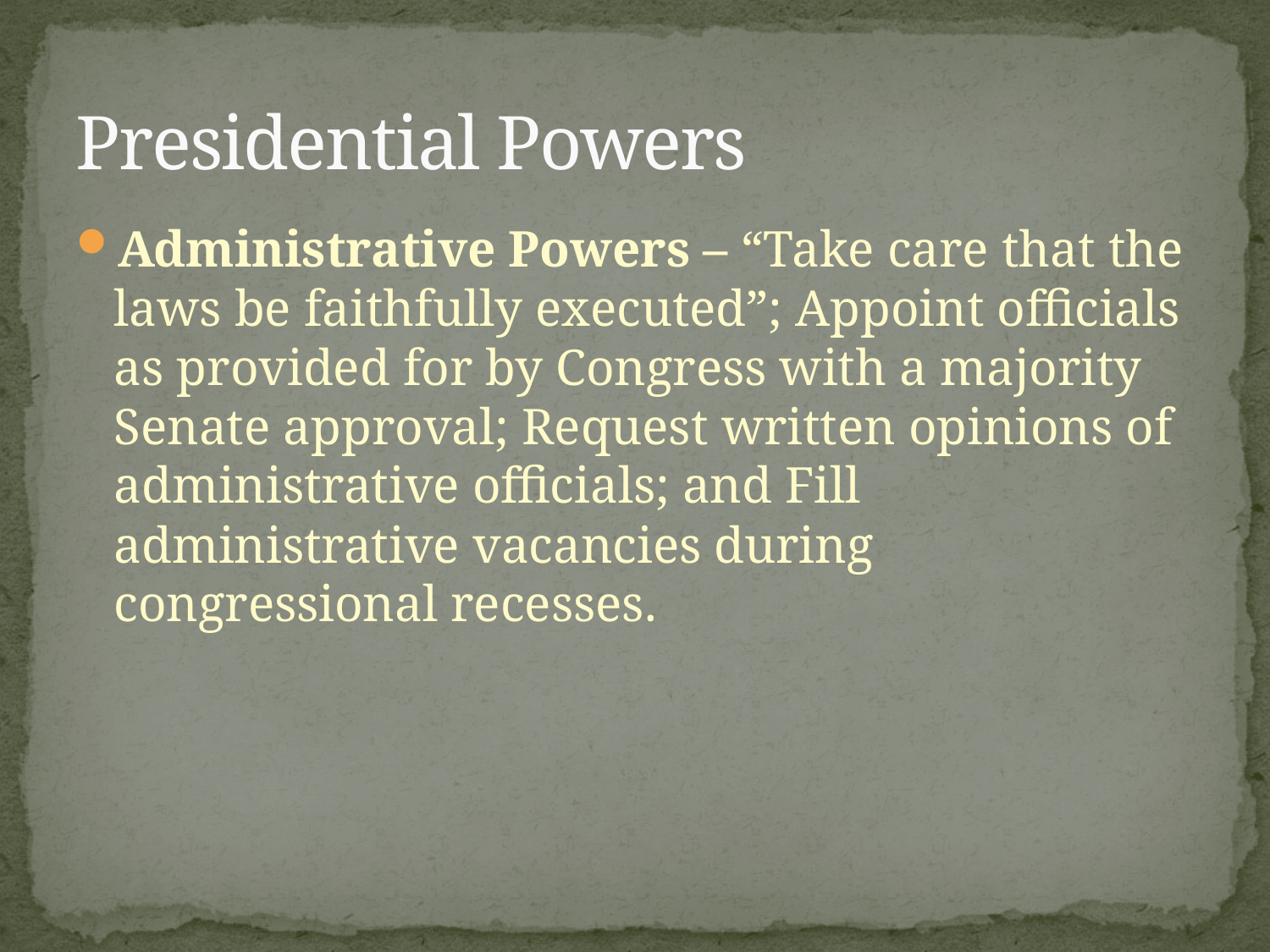

# Presidential Powers
Administrative Powers – “Take care that the laws be faithfully executed”; Appoint officials as provided for by Congress with a majority Senate approval; Request written opinions of administrative officials; and Fill administrative vacancies during congressional recesses.